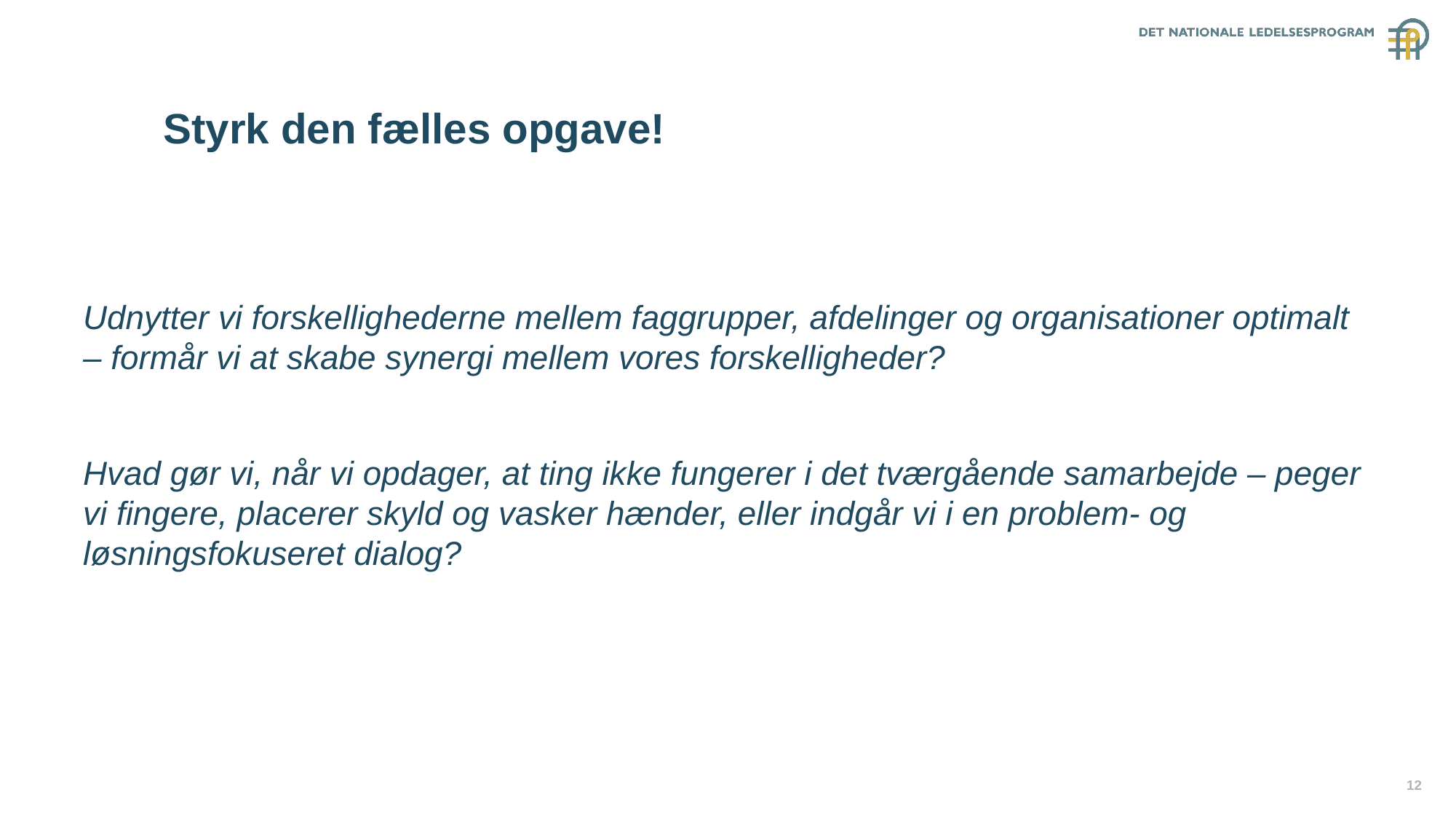

# Styrk den fælles opgave!

Udnytter vi forskellighederne mellem faggrupper, afdelinger og organisationer optimalt – formår vi at skabe synergi mellem vores forskelligheder?

Hvad gør vi, når vi opdager, at ting ikke fungerer i det tværgående samarbejde – peger vi fingere, placerer skyld og vasker hænder, eller indgår vi i en problem- og løsningsfokuseret dialog?
12